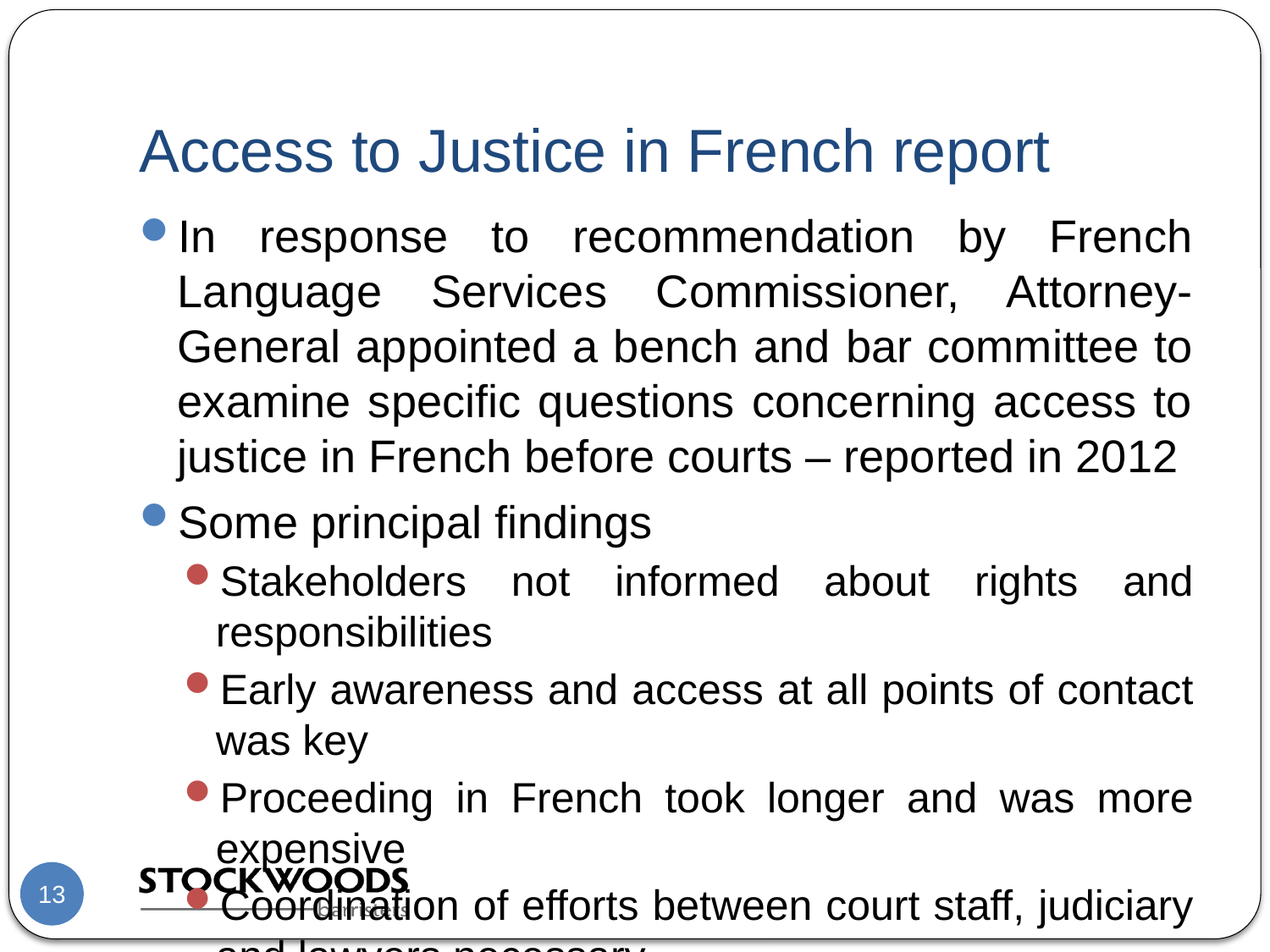

# Access to Justice in French report
In response to recommendation by French Language Services Commissioner, Attorney-General appointed a bench and bar committee to examine specific questions concerning access to justice in French before courts – reported in 2012
Some principal findings
Stakeholders not informed about rights and responsibilities
Early awareness and access at all points of contact was key
Proceeding in French took longer and was more expensive
Coordination of efforts between court staff, judiciary and lawyers necessary

13